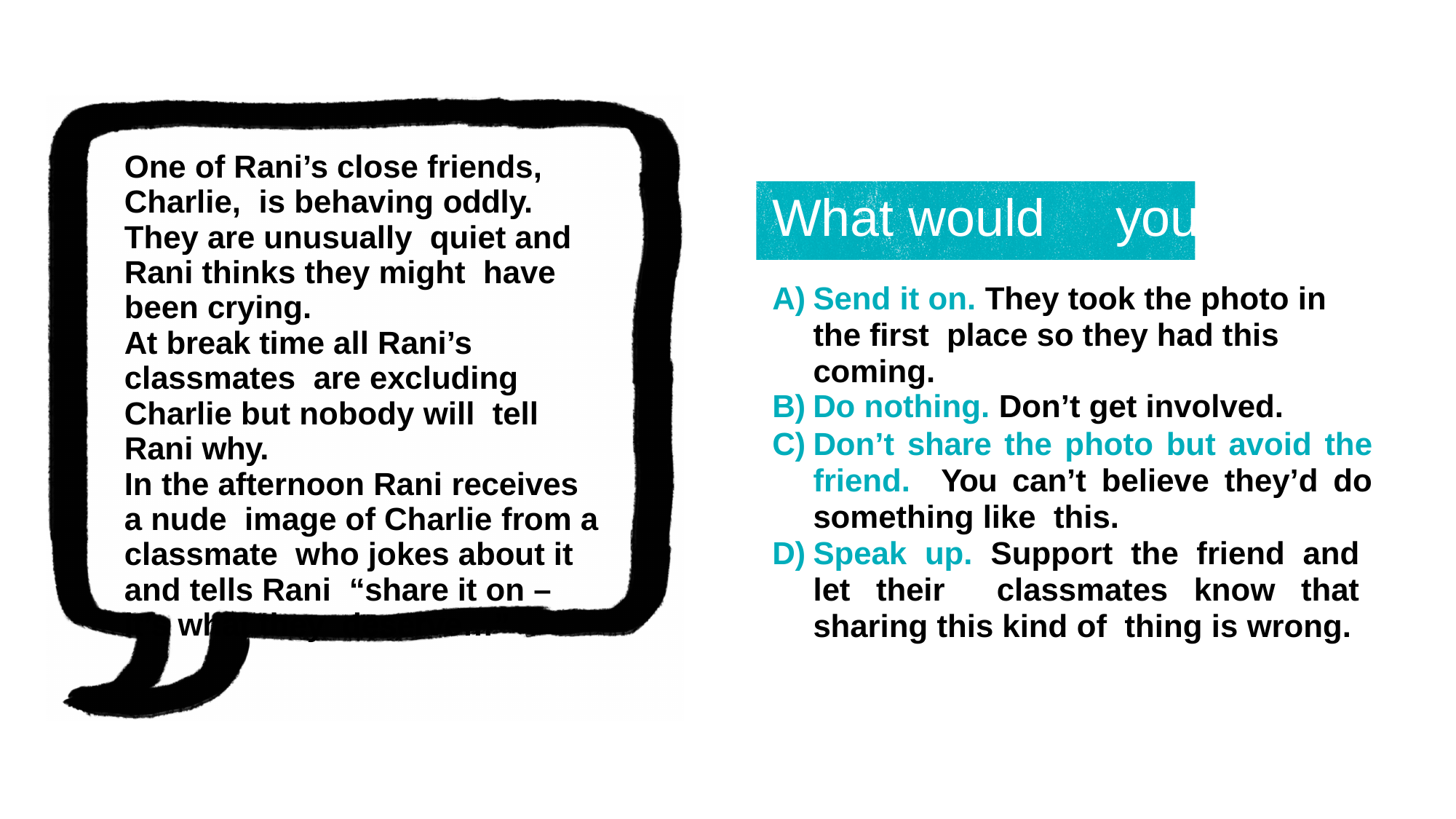

# One of Rani’s close friends, Charlie,  is behaving oddly. They are unusually  quiet and Rani thinks they might  have been crying. At break time all Rani’s classmates  are excluding Charlie but nobody will  tell Rani why. In the afternoon Rani receives a nude  image of Charlie from a classmate  who jokes about it and tells Rani  “share it on – it’s what they  deserve…”

What would	you	do?
Send it on. They took the photo in the first  place so they had this coming.
Do nothing. Don’t get involved.
Don’t share the photo but avoid the friend.  You can’t believe they’d do something like  this.
Speak up. Support the friend and let their  classmates know that sharing this kind of  thing is wrong.